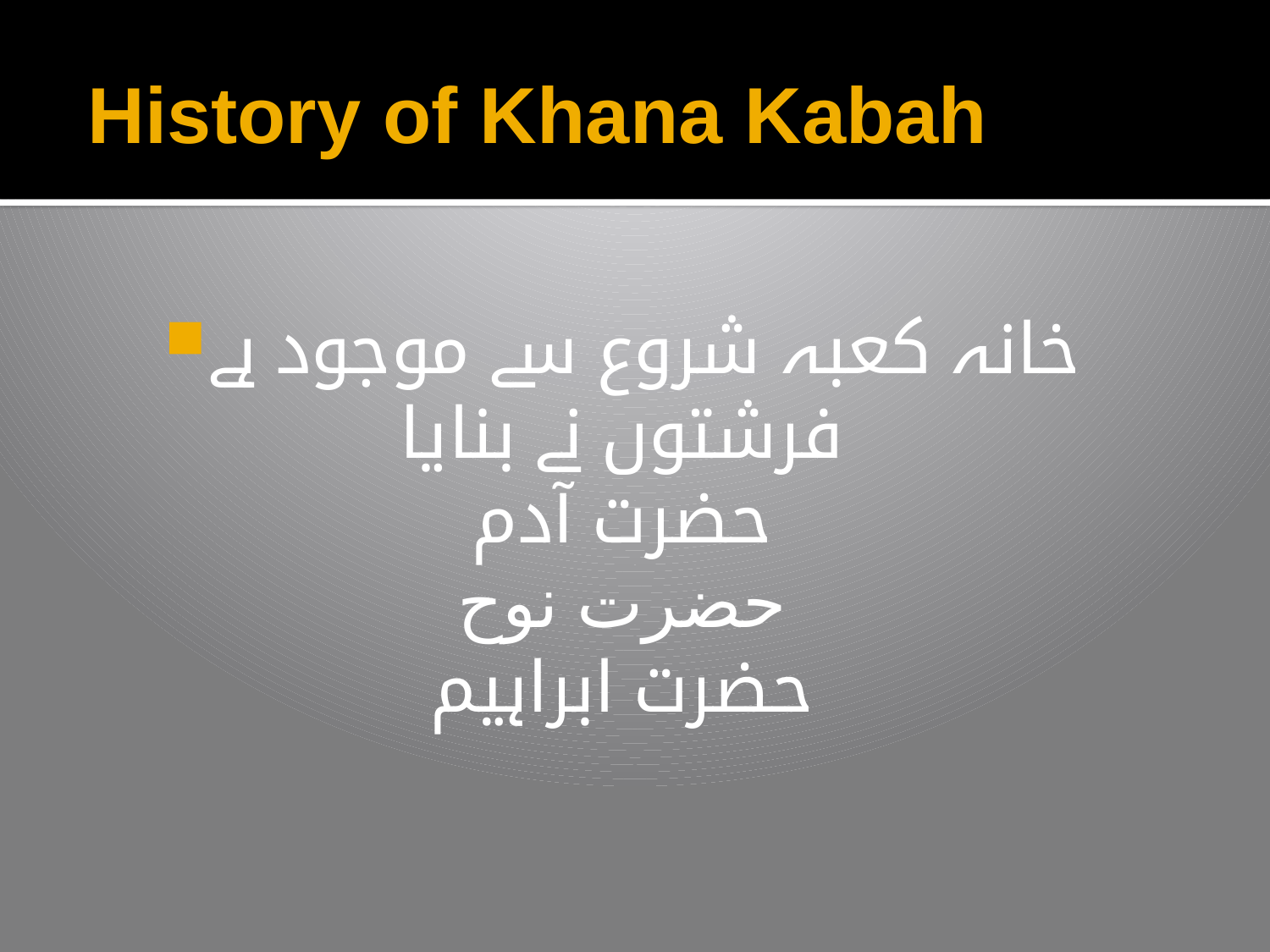

# History of Khana Kabah

خانہ کعبہ شروع سے موجود ہے
فرشتوں نے بنایا
حضرت آدم
حضرت نوح
حضرت ابراہیم